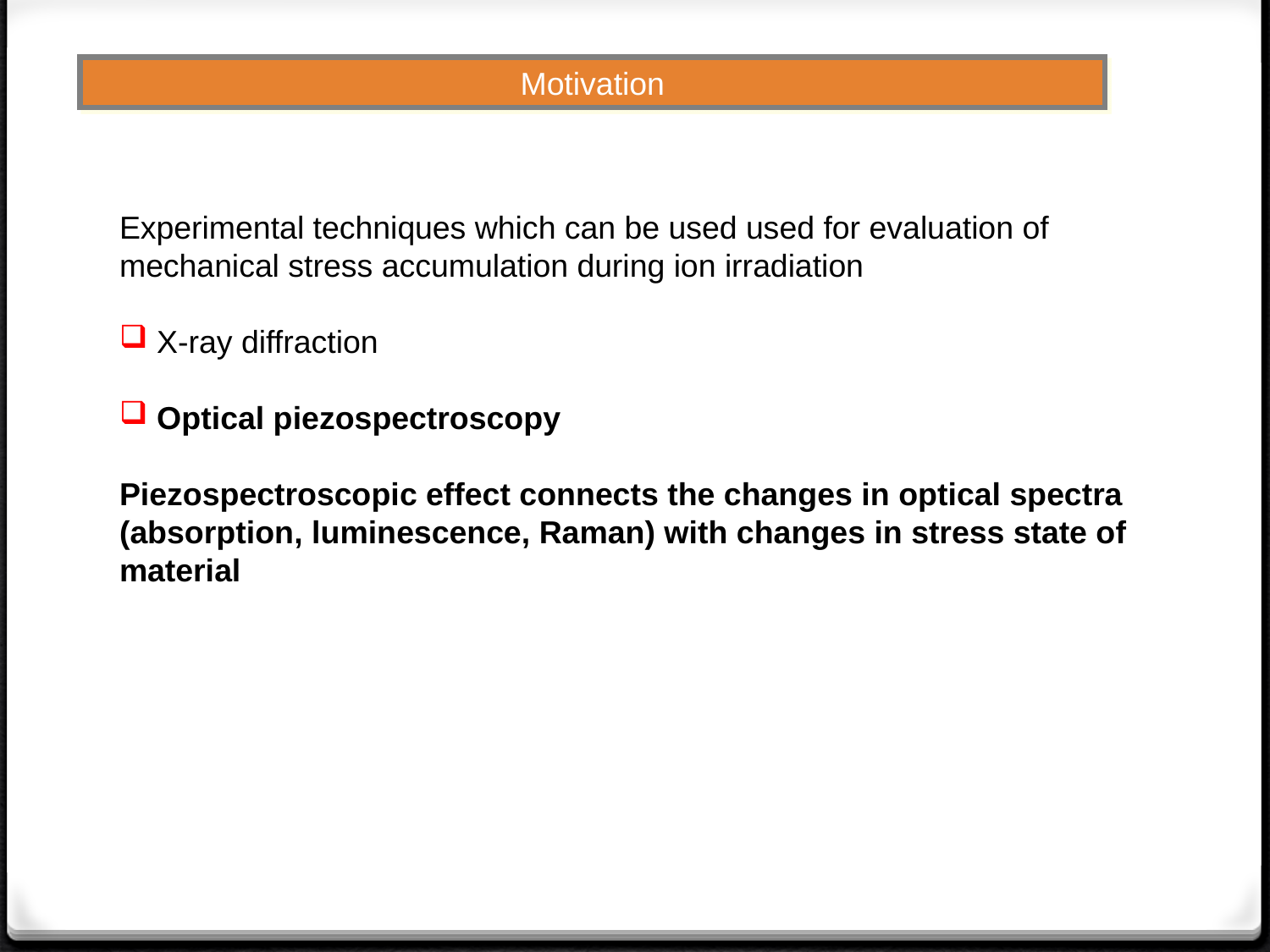

Motivation
Experimental techniques which can be used used for evaluation of
mechanical stress accumulation during ion irradiation

 X-ray diffraction

 Optical piezospectroscopy

Piezospectroscopic effect connects the changes in optical spectra (absorption, luminescence, Raman) with changes in stress state of material